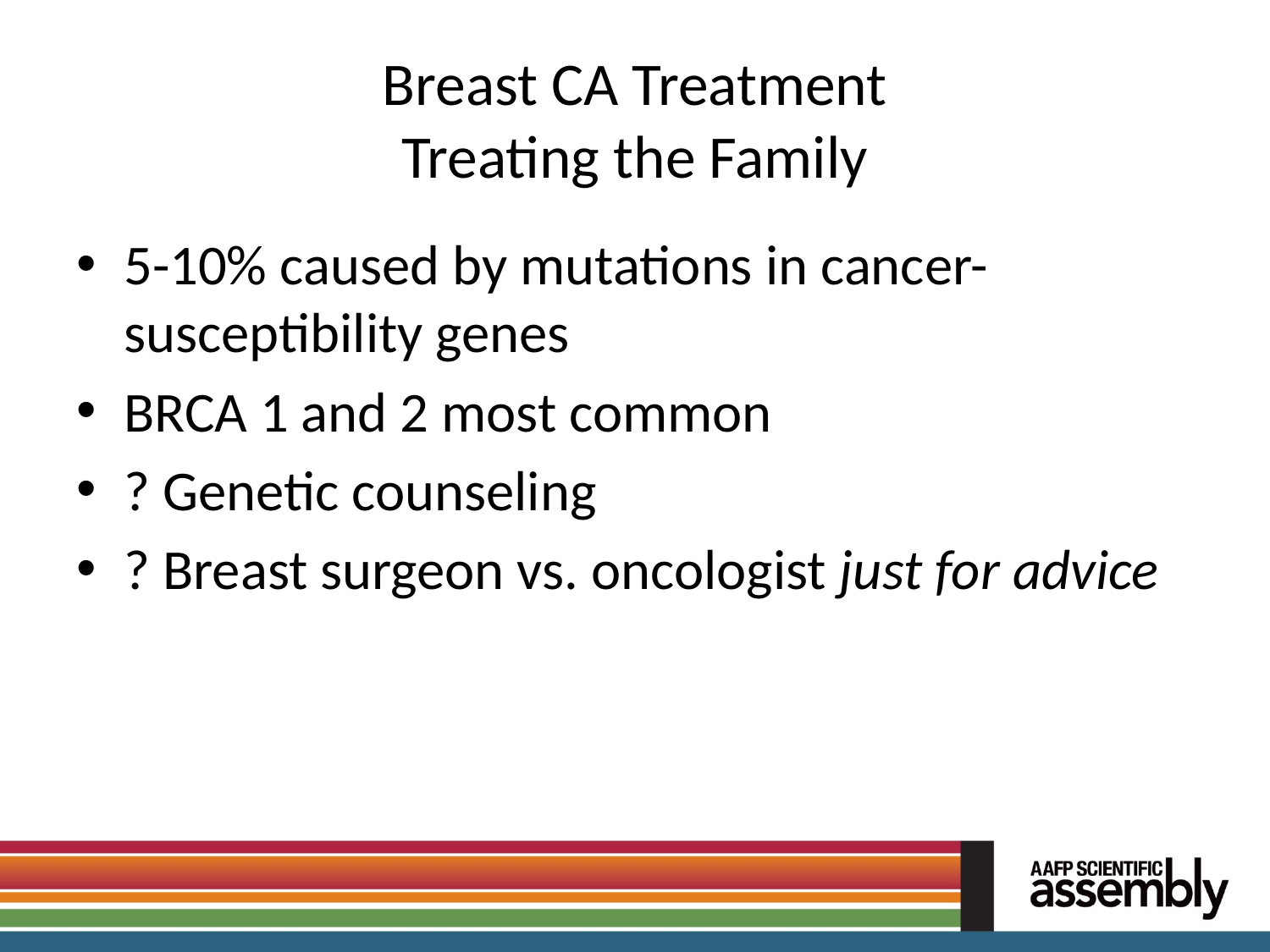

# Breast CA Treatment Treating the Family
5-10% caused by mutations in cancer-susceptibility genes
BRCA 1 and 2 most common
? Genetic counseling
? Breast surgeon vs. oncologist just for advice